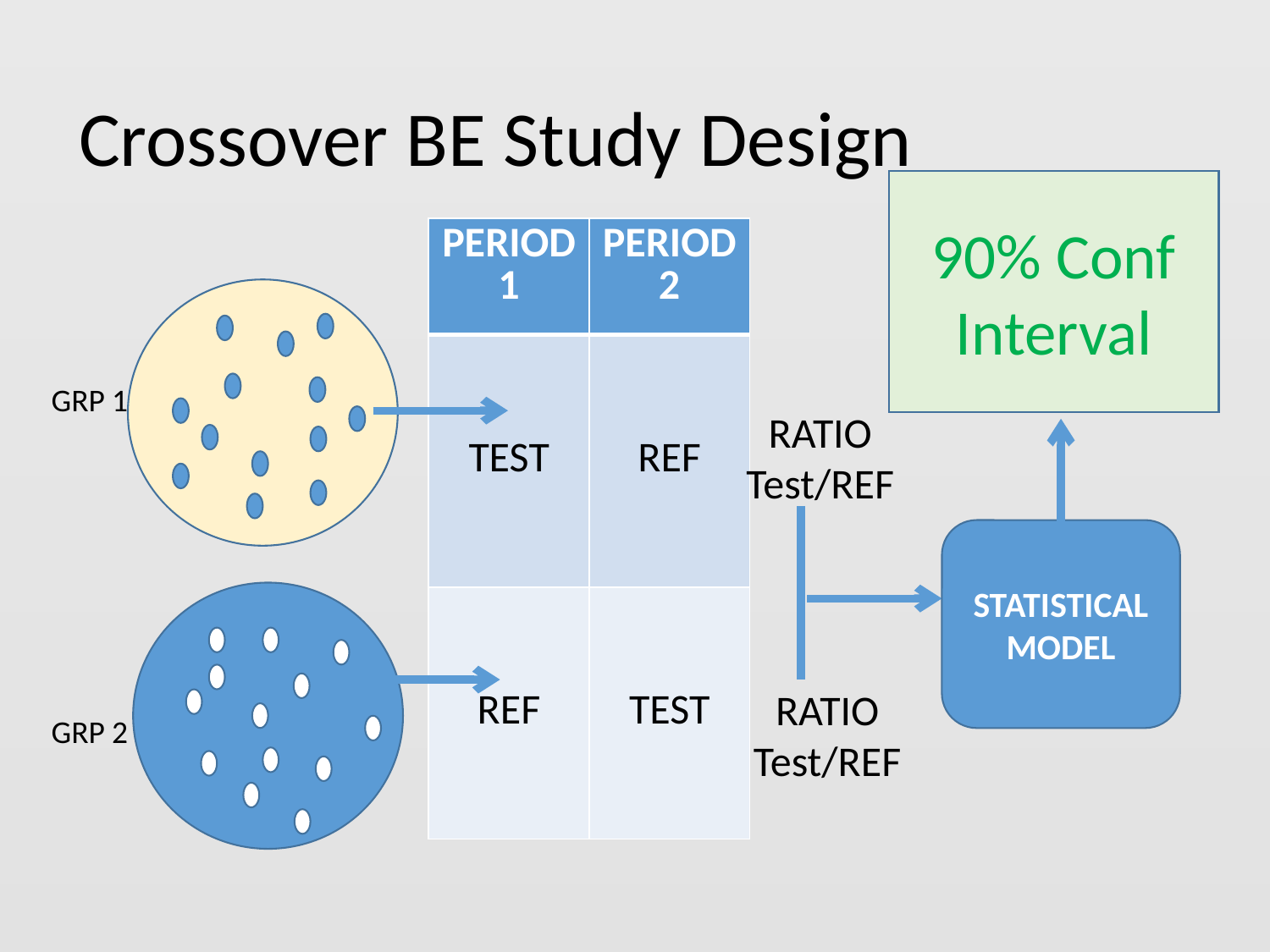

# Crossover BE Study Design
90% Conf Interval
| PERIOD 1 | PERIOD 2 |
| --- | --- |
| TEST | REF |
| REF | TEST |

GRP 1

RATIO Test/REF

STATISTICAL MODEL

RATIO Test/REF

GRP 2